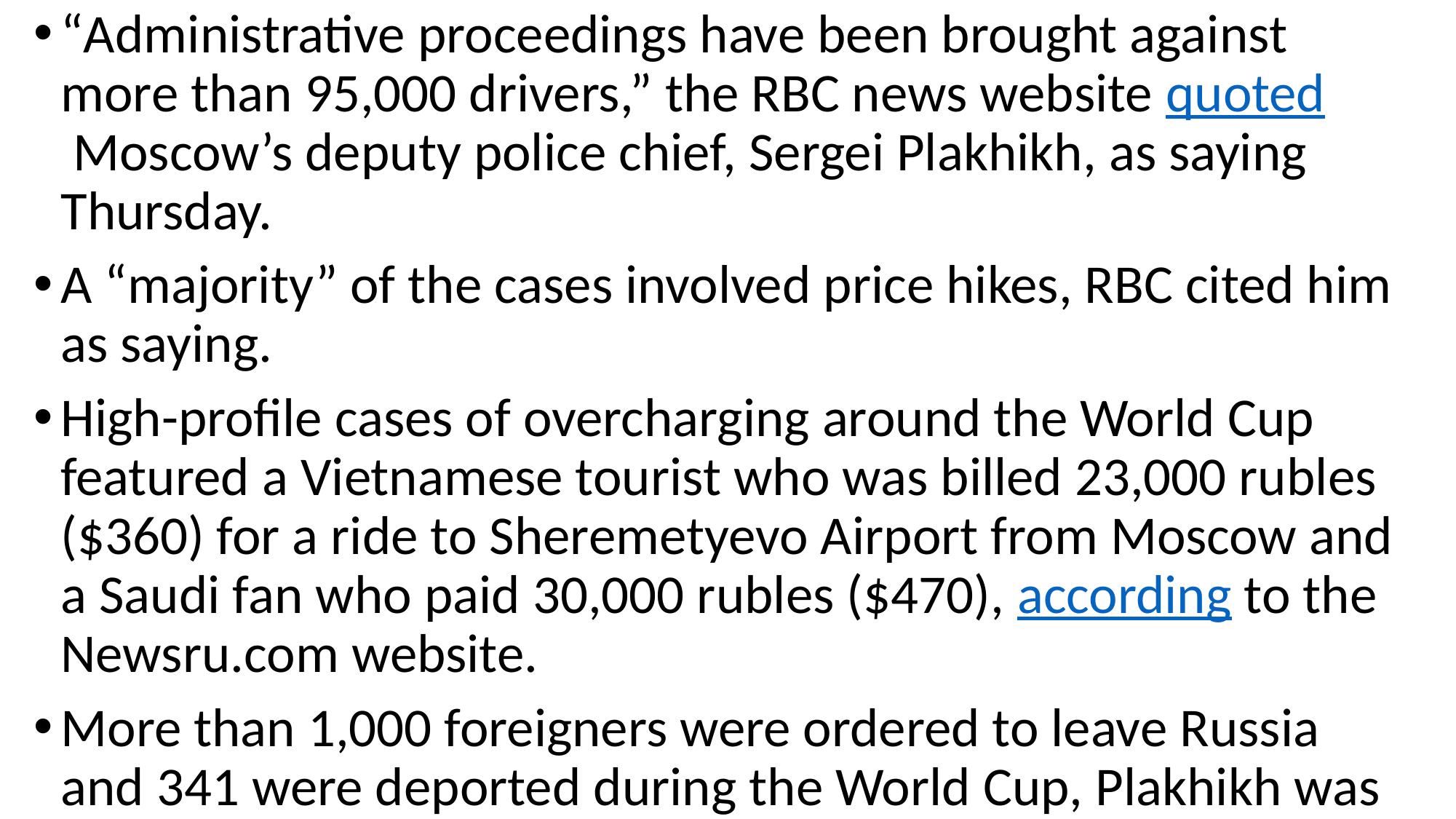

“Administrative proceedings have been brought against more than 95,000 drivers,” the RBC news website quoted Moscow’s deputy police chief, Sergei Plakhikh, as saying Thursday.
A “majority” of the cases involved price hikes, RBC cited him as saying.
High-profile cases of overcharging around the World Cup featured a Vietnamese tourist who was billed 23,000 rubles ($360) for a ride to Sheremetyevo Airport from Moscow and a Saudi fan who paid 30,000 rubles ($470), according to the Newsru.com website.
More than 1,000 foreigners were ordered to leave Russia and 341 were deported during the World Cup, Plakhikh was quoted as saying by Interfax.